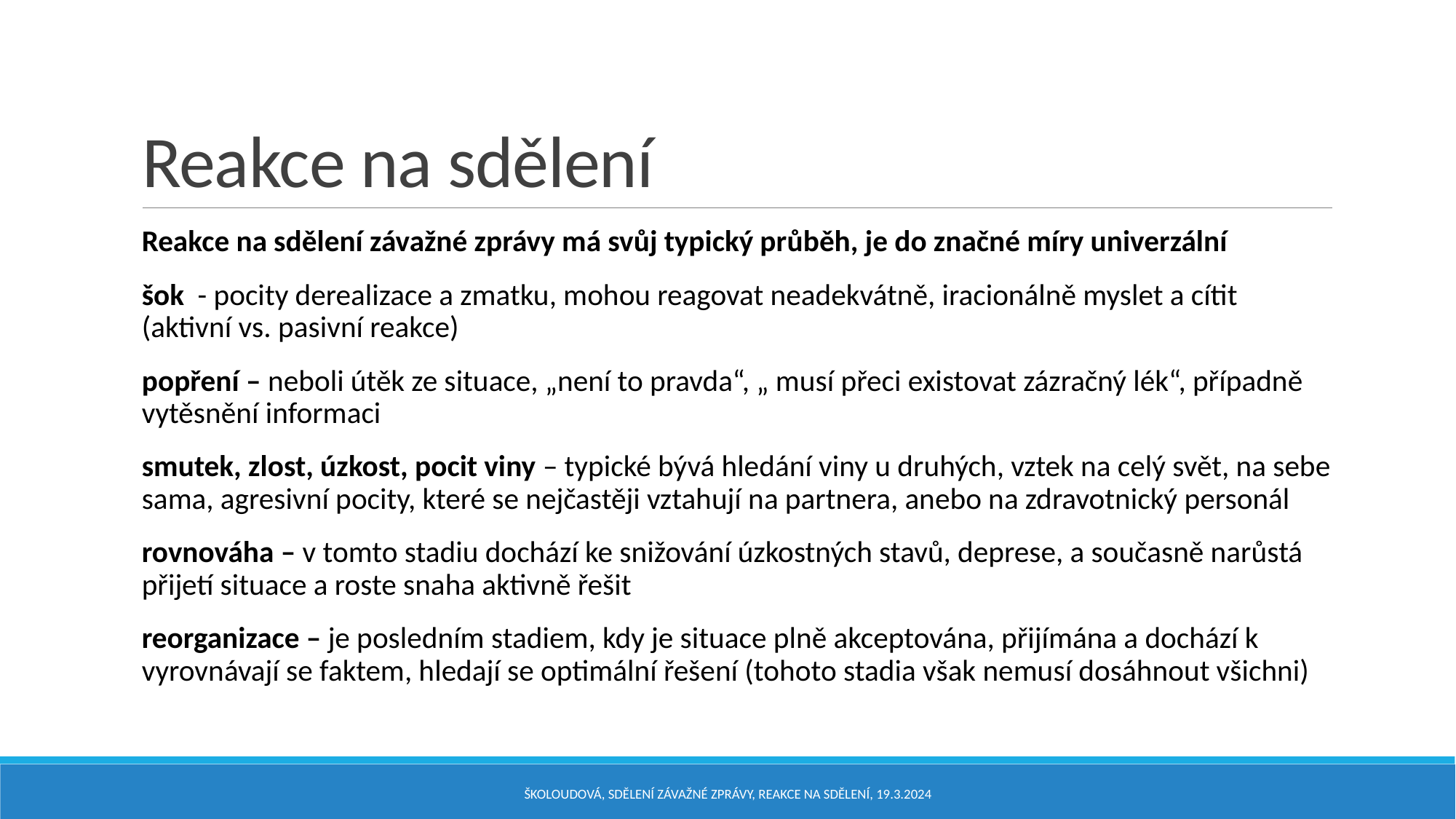

# Reakce na sdělení
Reakce na sdělení závažné zprávy má svůj typický průběh, je do značné míry univerzální
šok  - pocity derealizace a zmatku, mohou reagovat neadekvátně, iracionálně myslet a cítit (aktivní vs. pasivní reakce)
popření – neboli útěk ze situace, „není to pravda“, „ musí přeci existovat zázračný lék“, případně vytěsnění informaci
smutek, zlost, úzkost, pocit viny – typické bývá hledání viny u druhých, vztek na celý svět, na sebe sama, agresivní pocity, které se nejčastěji vztahují na partnera, anebo na zdravotnický personál
rovnováha – v tomto stadiu dochází ke snižování úzkostných stavů, deprese, a současně narůstá přijetí situace a roste snaha aktivně řešit
reorganizace – je posledním stadiem, kdy je situace plně akceptována, přijímána a dochází k vyrovnávají se faktem, hledají se optimální řešení (tohoto stadia však nemusí dosáhnout všichni)

Školoudová, sdělení závažné zprávy, reakce na sdělení, 19.3.2024